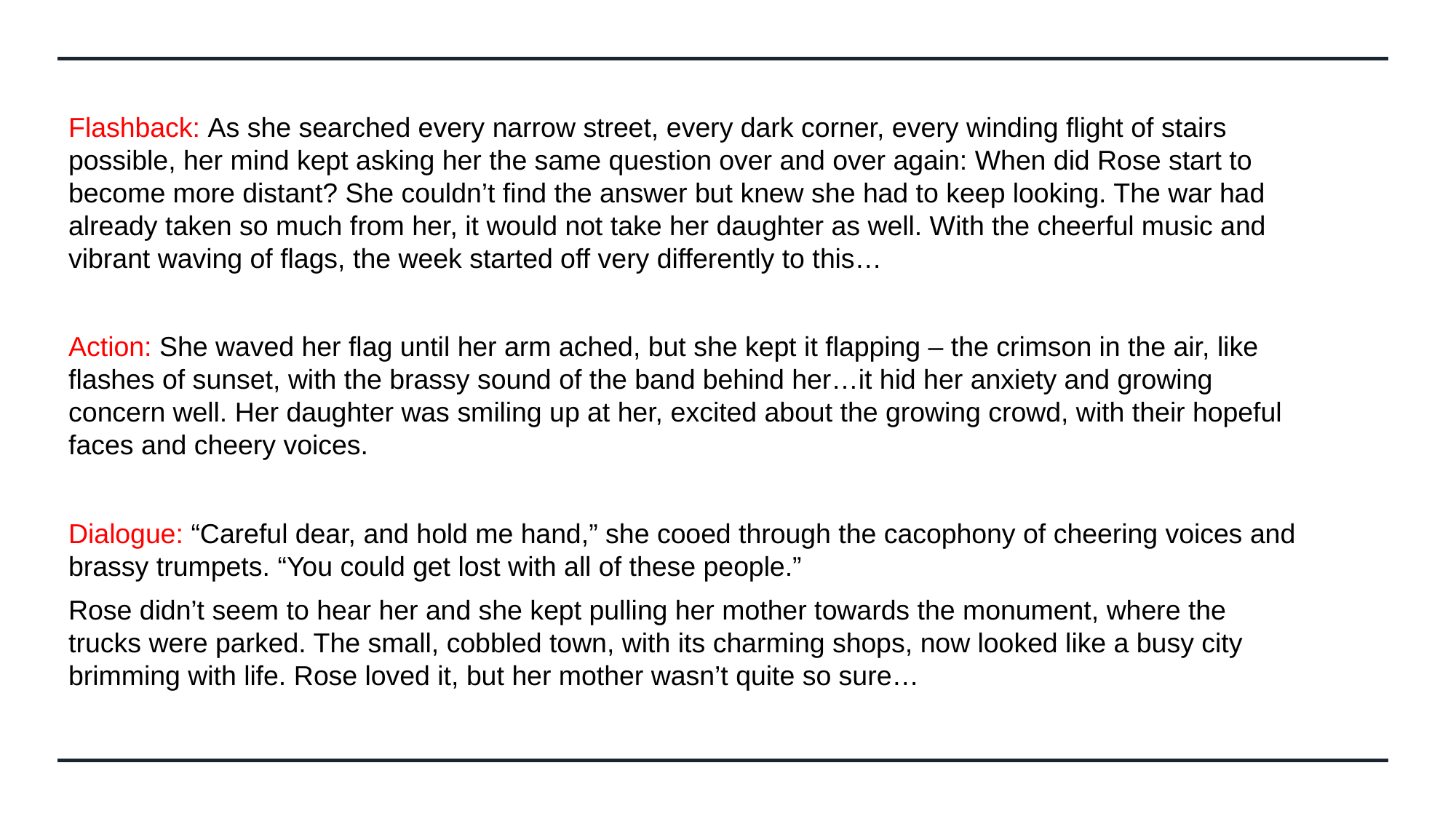

Flashback: As she searched every narrow street, every dark corner, every winding flight of stairs possible, her mind kept asking her the same question over and over again: When did Rose start to become more distant? She couldn’t find the answer but knew she had to keep looking. The war had already taken so much from her, it would not take her daughter as well. With the cheerful music and vibrant waving of flags, the week started off very differently to this…

Action: She waved her flag until her arm ached, but she kept it flapping – the crimson in the air, like flashes of sunset, with the brassy sound of the band behind her…it hid her anxiety and growing concern well. Her daughter was smiling up at her, excited about the growing crowd, with their hopeful faces and cheery voices.

Dialogue: “Careful dear, and hold me hand,” she cooed through the cacophony of cheering voices and brassy trumpets. “You could get lost with all of these people.”
Rose didn’t seem to hear her and she kept pulling her mother towards the monument, where the trucks were parked. The small, cobbled town, with its charming shops, now looked like a busy city brimming with life. Rose loved it, but her mother wasn’t quite so sure…